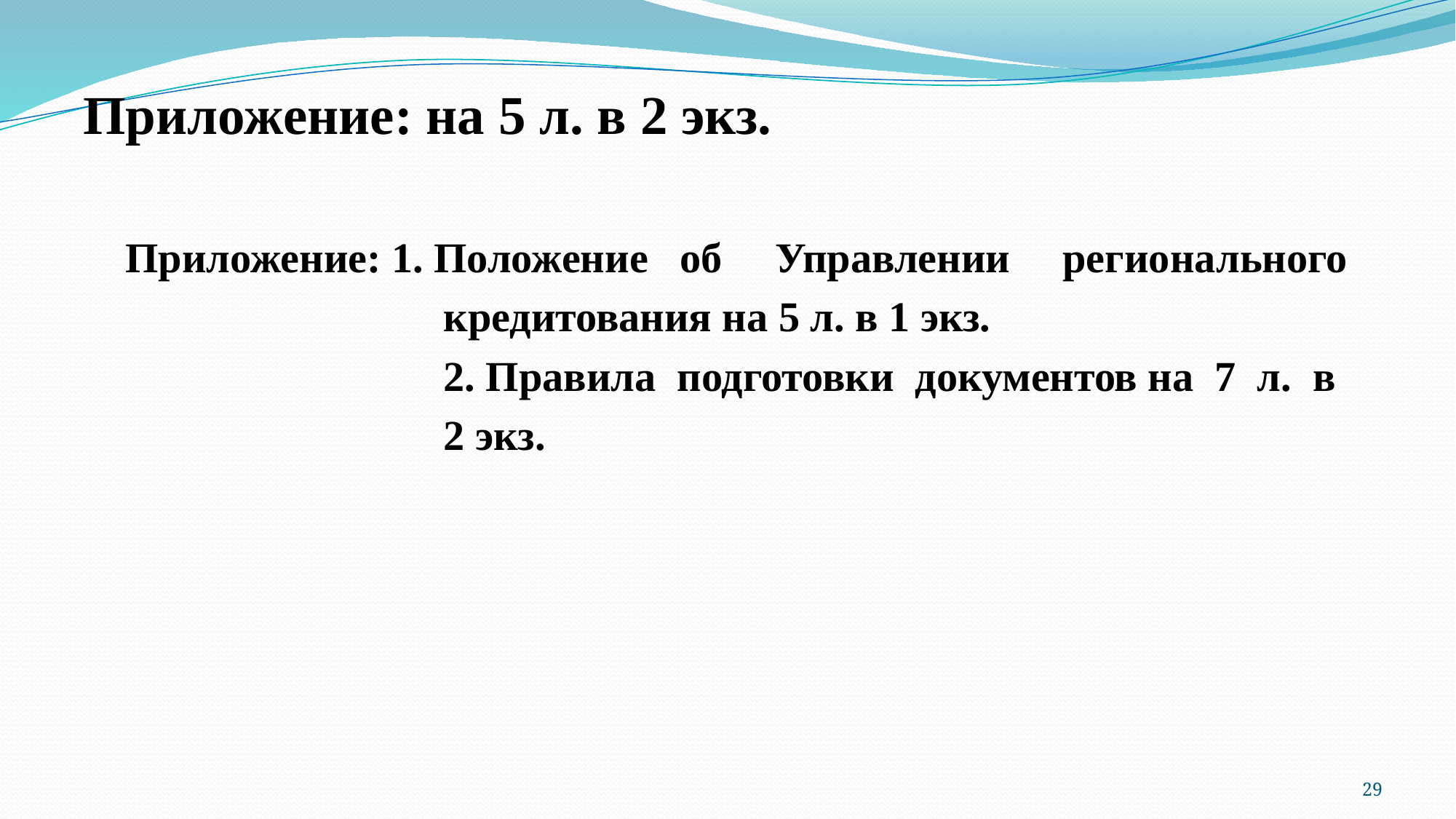

Приложение: на 5 л. в 2 экз.

    Приложение: 1. Положение   об     Управлении     регионального
               		кредитования на 5 л. в 1 экз.
                		2. Правила  подготовки  документов на  7  л.  в
                		2 экз.

29